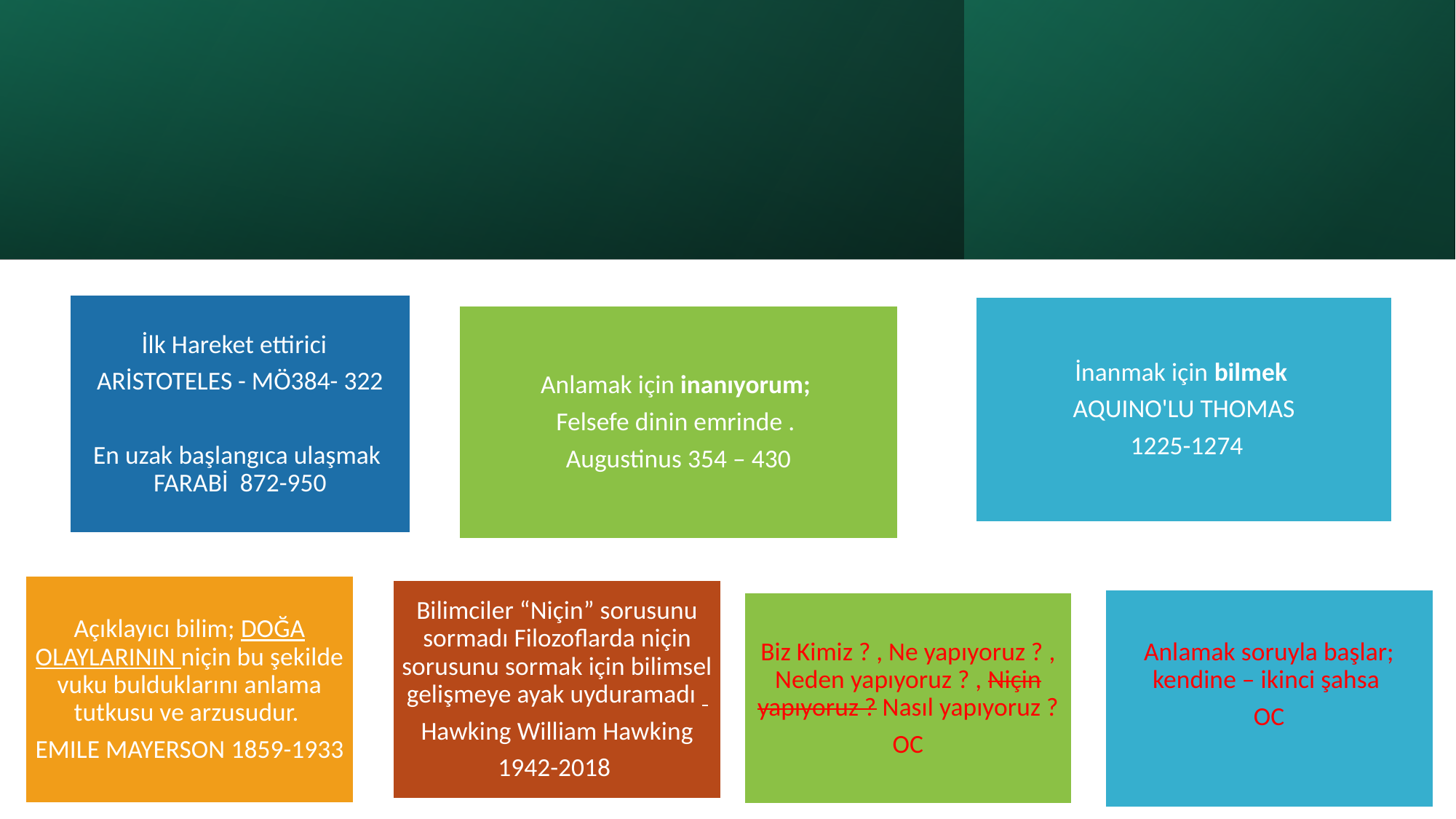

Anlamak için inanıyorum;
Felsefe dinin emrinde .
Augustinus 354 – 430
İnanmak için bilmek
AQUINO'LU THOMAS
 1225-1274
İlk Hareket ettirici
ARİSTOTELES - MÖ384- 322

En uzak başlangıca ulaşmak  FARABİ  872-950
Bilimciler “Niçin” sorusunu sormadı Filozoflarda niçin sorusunu sormak için bilimsel gelişmeye ayak uyduramadı
Hawking William Hawking
1942-2018
Açıklayıcı bilim; DOĞA OLAYLARININ niçin bu şekilde vuku bulduklarını anlama tutkusu ve arzusudur.
EMILE MAYERSON 1859-1933
Biz Kimiz ? , Ne yapıyoruz ? , Neden yapıyoruz ? , Niçin yapıyoruz ? Nasıl yapıyoruz ?
OC
Anlamak soruyla başlar; kendine – ikinci şahsa
OC